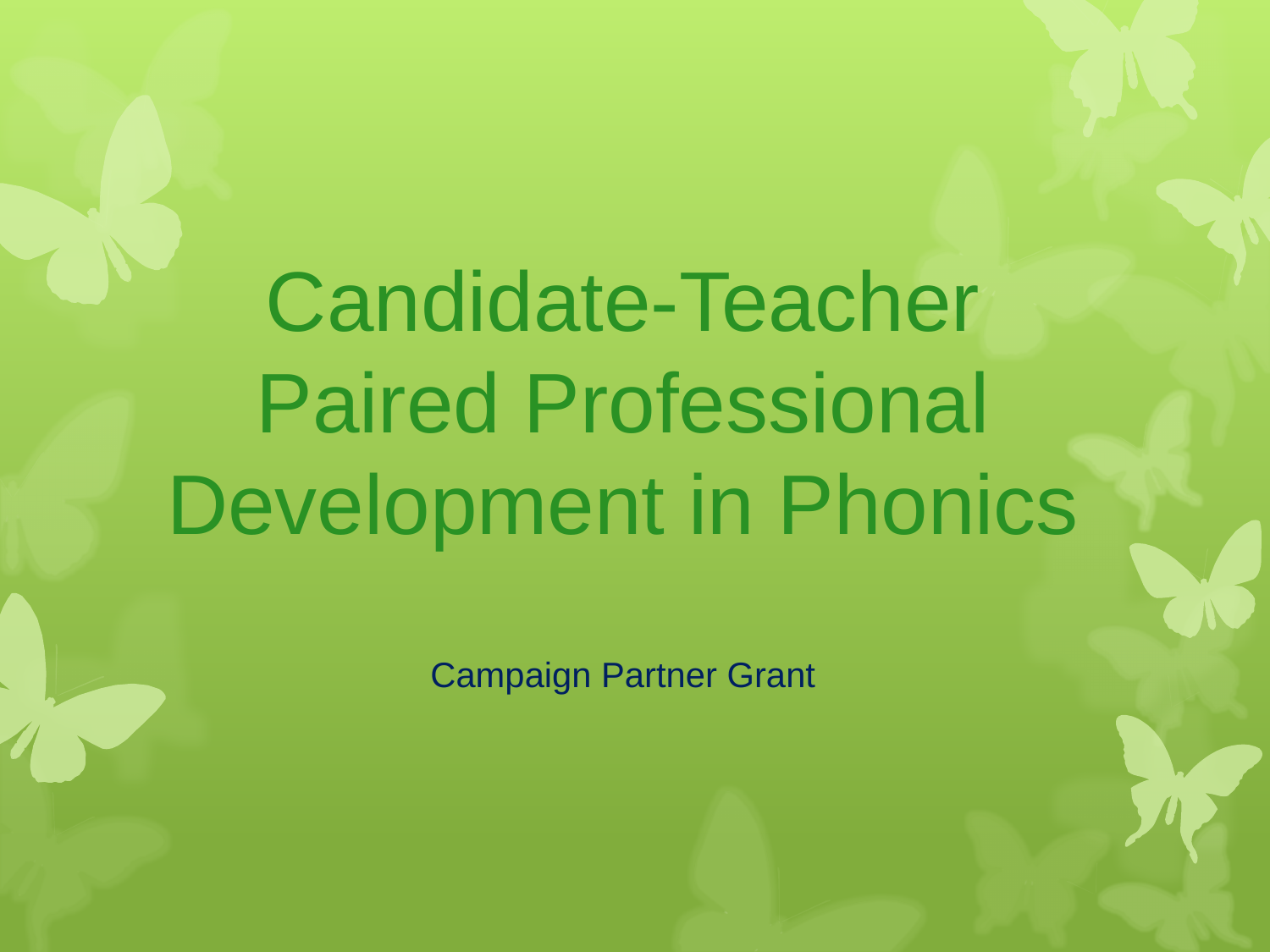

# Candidate-Teacher Paired Professional Development in Phonics Campaign Partner Grant